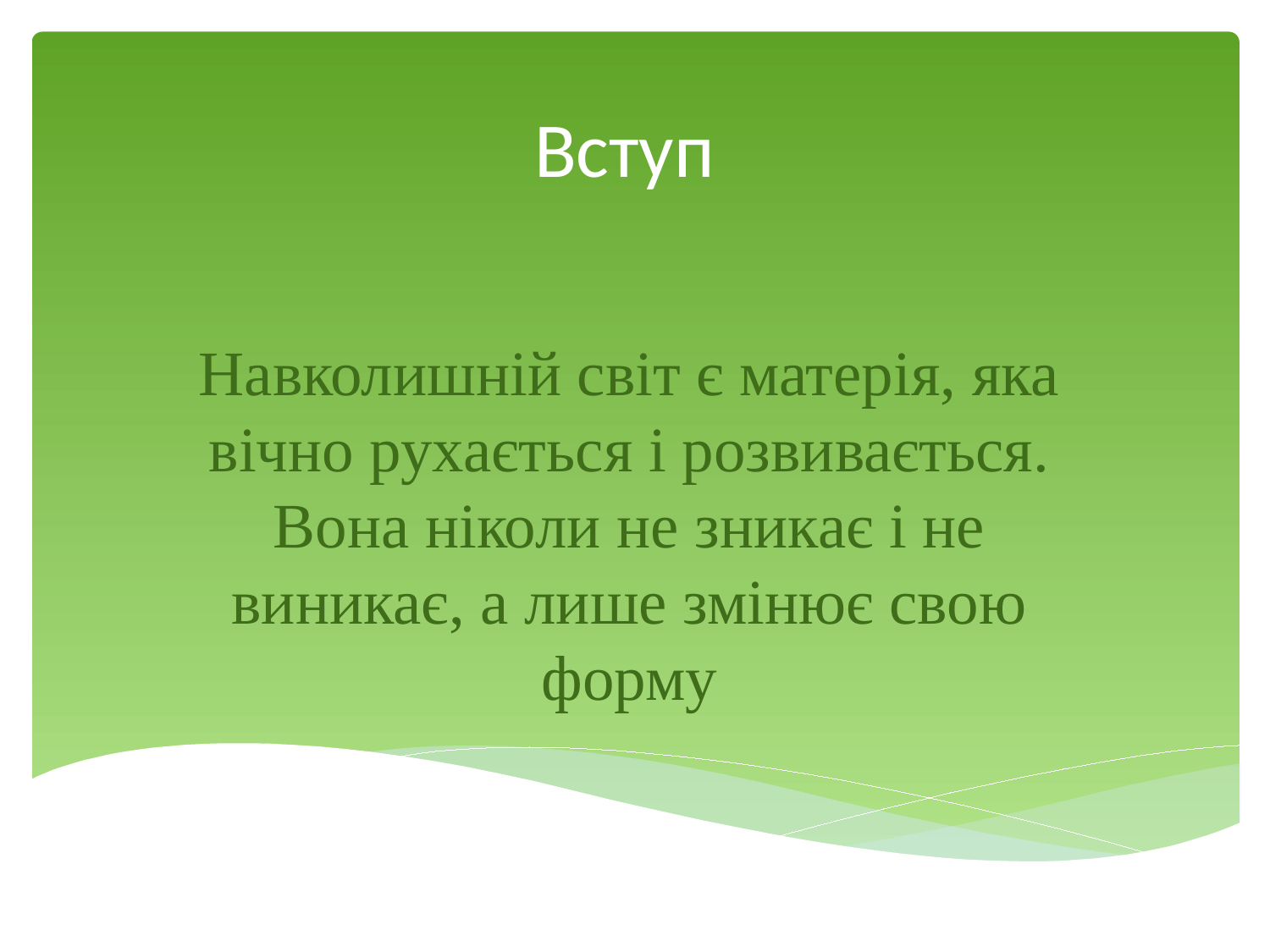

# Вступ
Навколишній світ є матерія, яка вічно рухається і розвивається. Вона ніколи не зникає і не виникає, а лише змінює свою форму